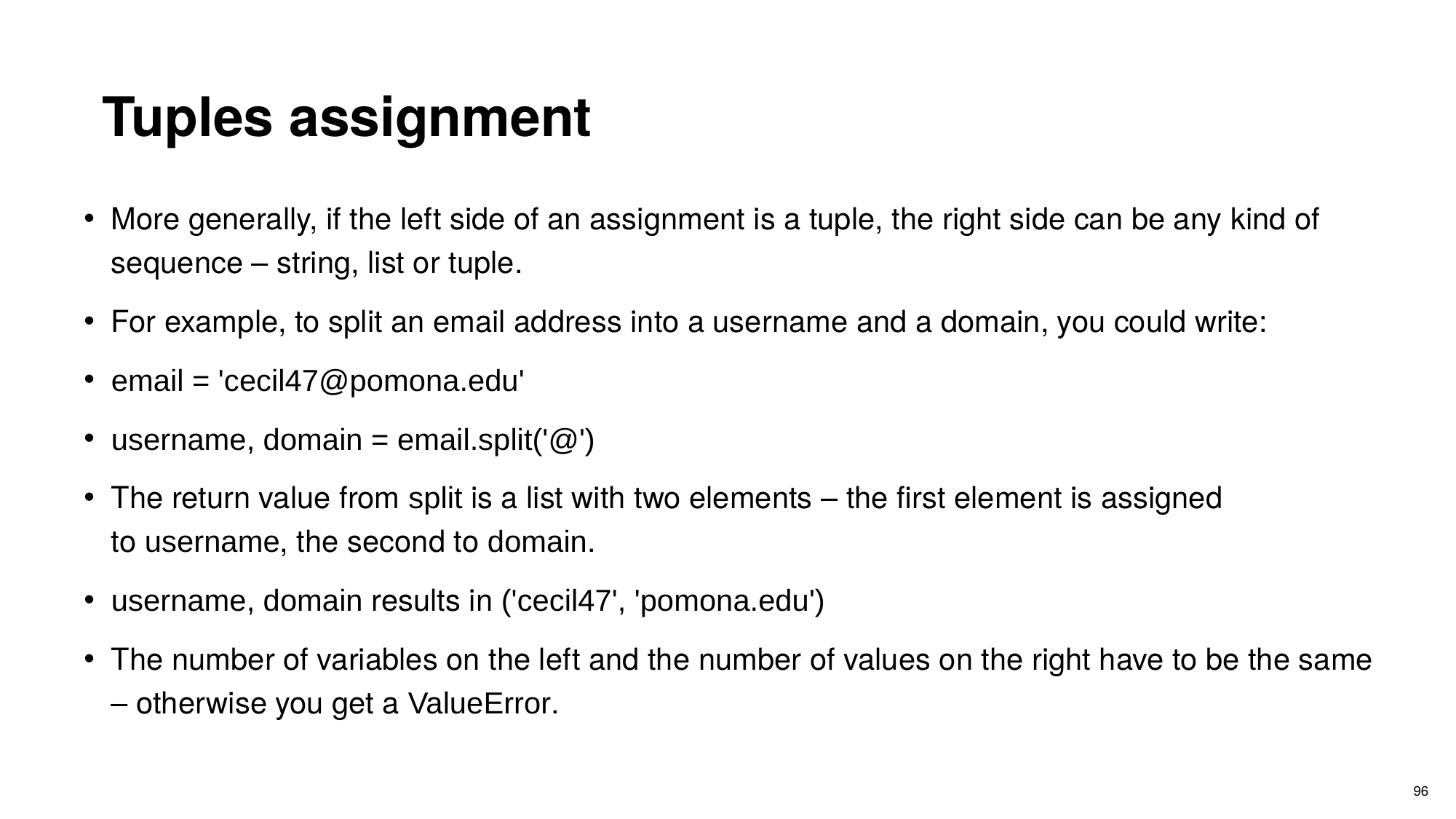

Tuples assignment

More generally, if the left side of an assignment is a tuple, the right side can be any kind of sequence – string, list or tuple.
For example, to split an email address into a username and a domain, you could write:
email = 'cecil47@pomona.edu'
username, domain = email.split('@')
The return value from split is a list with two elements – the first element is assigned to username, the second to domain.
username, domain results in ('cecil47', 'pomona.edu')
The number of variables on the left and the number of values on the right have to be the same – otherwise you get a ValueError.
96